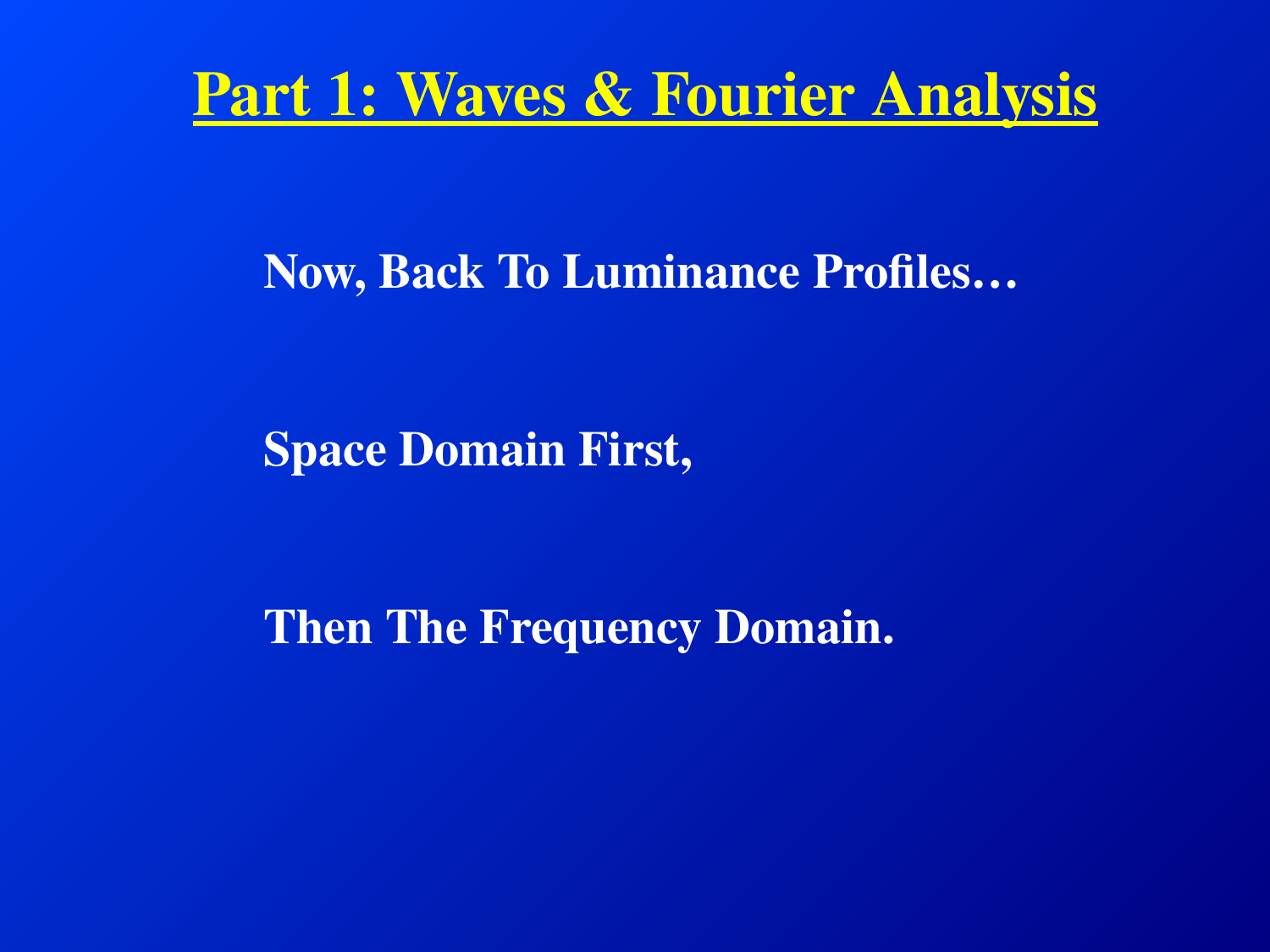

# Part 1: Waves & Fourier Analysis
Now, Back To Luminance Profiles…

Space Domain First,

Then The Frequency Domain.